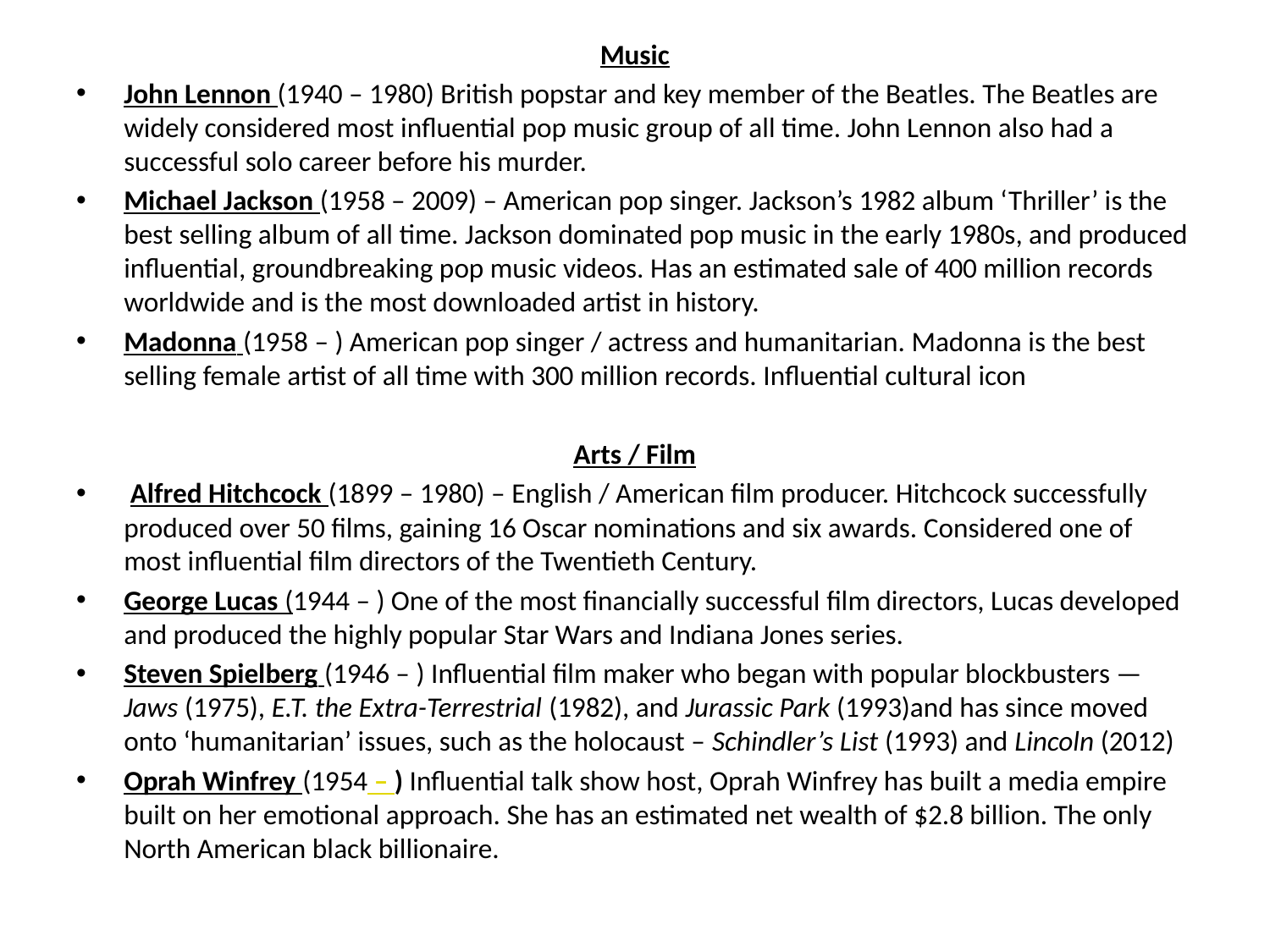

Music
John Lennon (1940 – 1980) British popstar and key member of the Beatles. The Beatles are widely considered most influential pop music group of all time. John Lennon also had a successful solo career before his murder.
Michael Jackson (1958 – 2009) – American pop singer. Jackson’s 1982 album ‘Thriller’ is the best selling album of all time. Jackson dominated pop music in the early 1980s, and produced influential, groundbreaking pop music videos. Has an estimated sale of 400 million records worldwide and is the most downloaded artist in history.
Madonna (1958 – ) American pop singer / actress and humanitarian. Madonna is the best selling female artist of all time with 300 million records. Influential cultural icon

Arts / Film
 Alfred Hitchcock (1899 – 1980) – English / American film producer. Hitchcock successfully produced over 50 films, gaining 16 Oscar nominations and six awards. Considered one of most influential film directors of the Twentieth Century.
George Lucas (1944 – ) One of the most financially successful film directors, Lucas developed and produced the highly popular Star Wars and Indiana Jones series.
Steven Spielberg (1946 – ) Influential film maker who began with popular blockbusters —Jaws (1975), E.T. the Extra-Terrestrial (1982), and Jurassic Park (1993)and has since moved onto ‘humanitarian’ issues, such as the holocaust – Schindler’s List (1993) and Lincoln (2012)
Oprah Winfrey (1954 – ) Influential talk show host, Oprah Winfrey has built a media empire built on her emotional approach. She has an estimated net wealth of $2.8 billion. The only North American black billionaire.
#